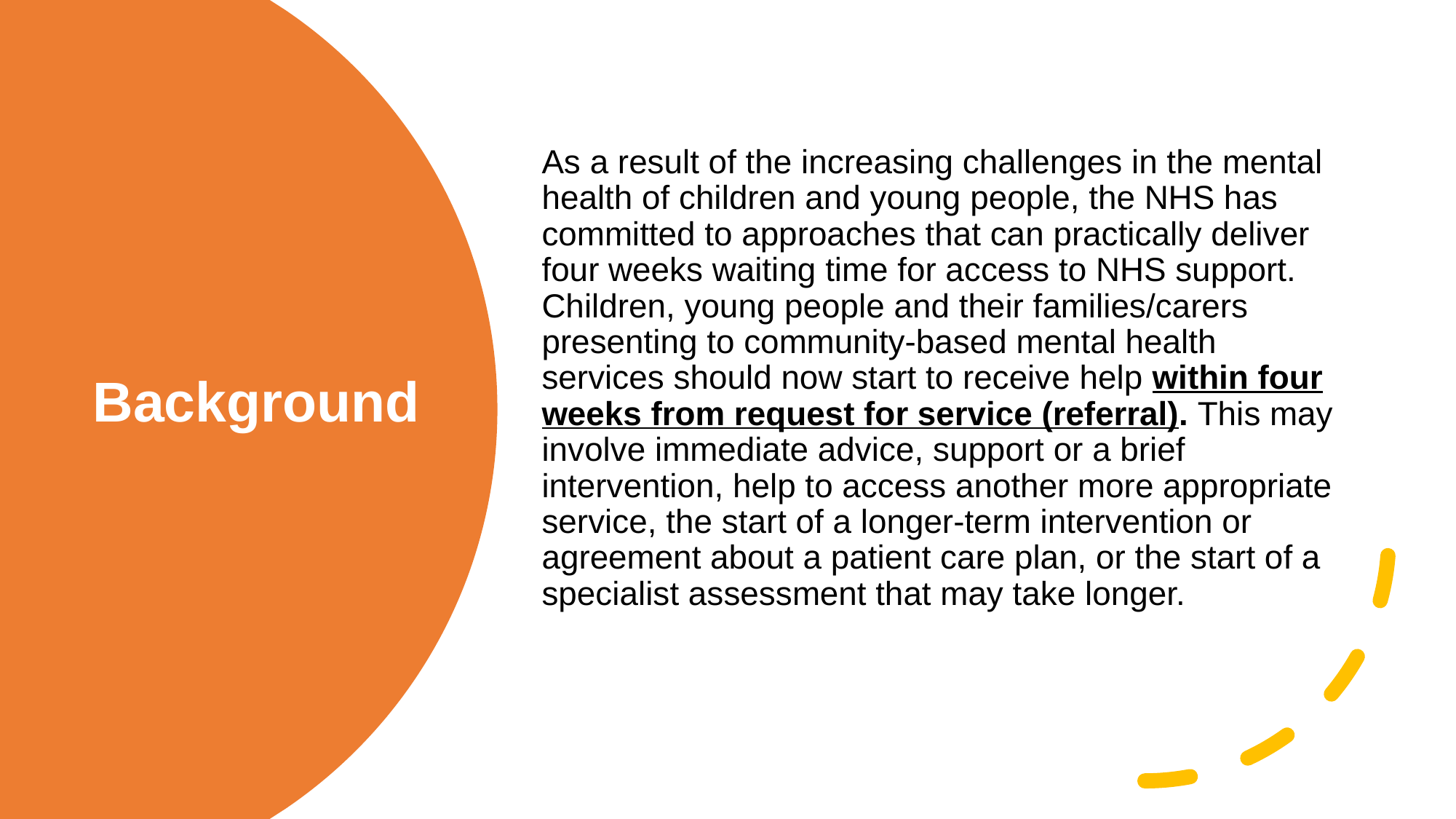

As a result of the increasing challenges in the mental health of children and young people, the NHS has committed to approaches that can practically deliver four weeks waiting time for access to NHS support. Children, young people and their families/carers presenting to community-based mental health services should now start to receive help within four weeks from request for service (referral). This may involve immediate advice, support or a brief intervention, help to access another more appropriate service, the start of a longer-term intervention or agreement about a patient care plan, or the start of a specialist assessment that may take longer.

# Background